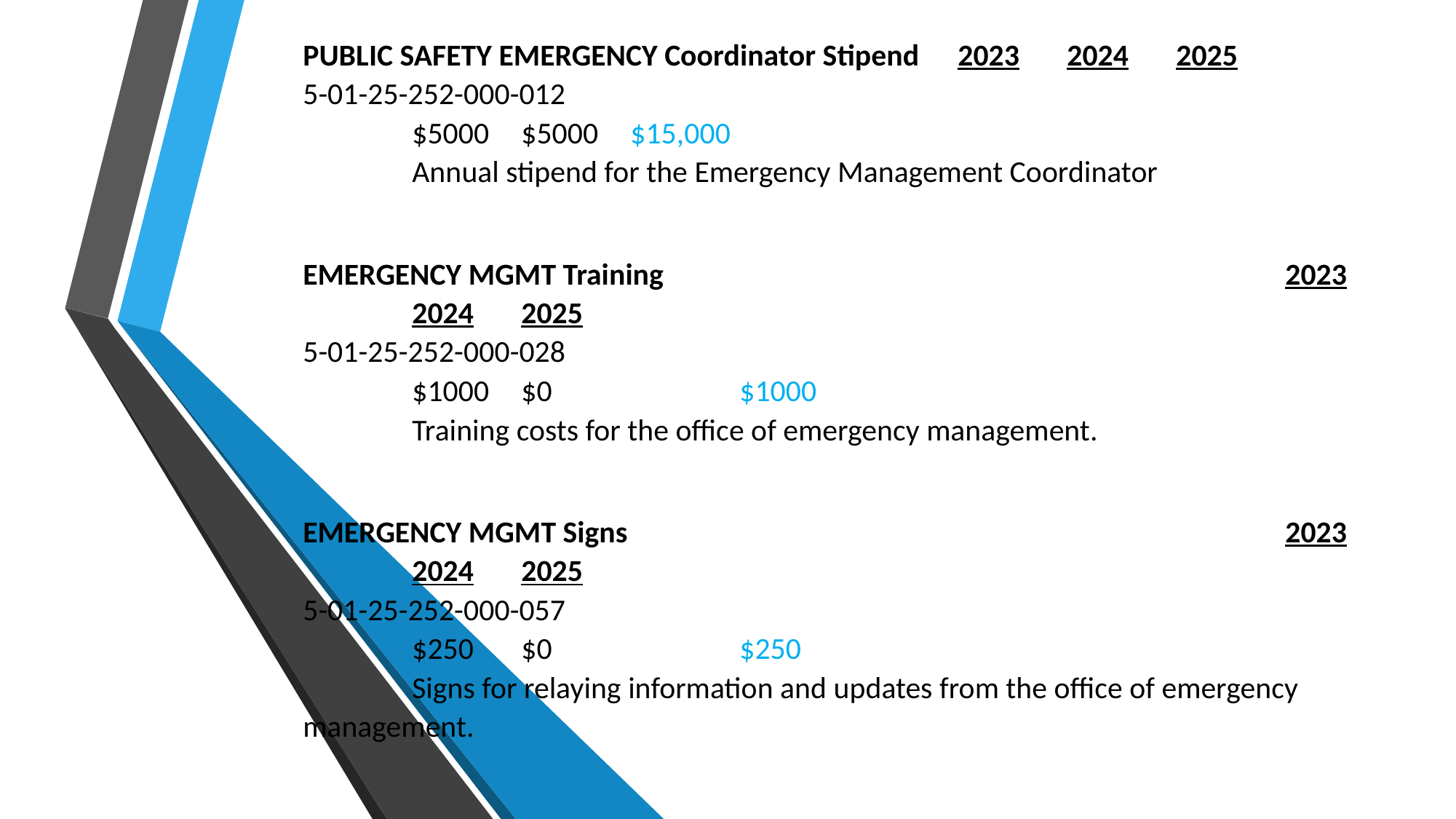

PUBLIC SAFETY EMERGENCY Coordinator Stipend	2023	2024	2025
5-01-25-252-000-012								$5000	$5000	$15,000
	Annual stipend for the Emergency Management Coordinator

EMERGENCY MGMT Training						2023	2024	2025
5-01-25-252-000-028								$1000	$0		$1000
	Training costs for the office of emergency management.

EMERGENCY MGMT Signs							2023	2024	2025
5-01-25-252-000-057								$250	$0		$250
	Signs for relaying information and updates from the office of emergency management.